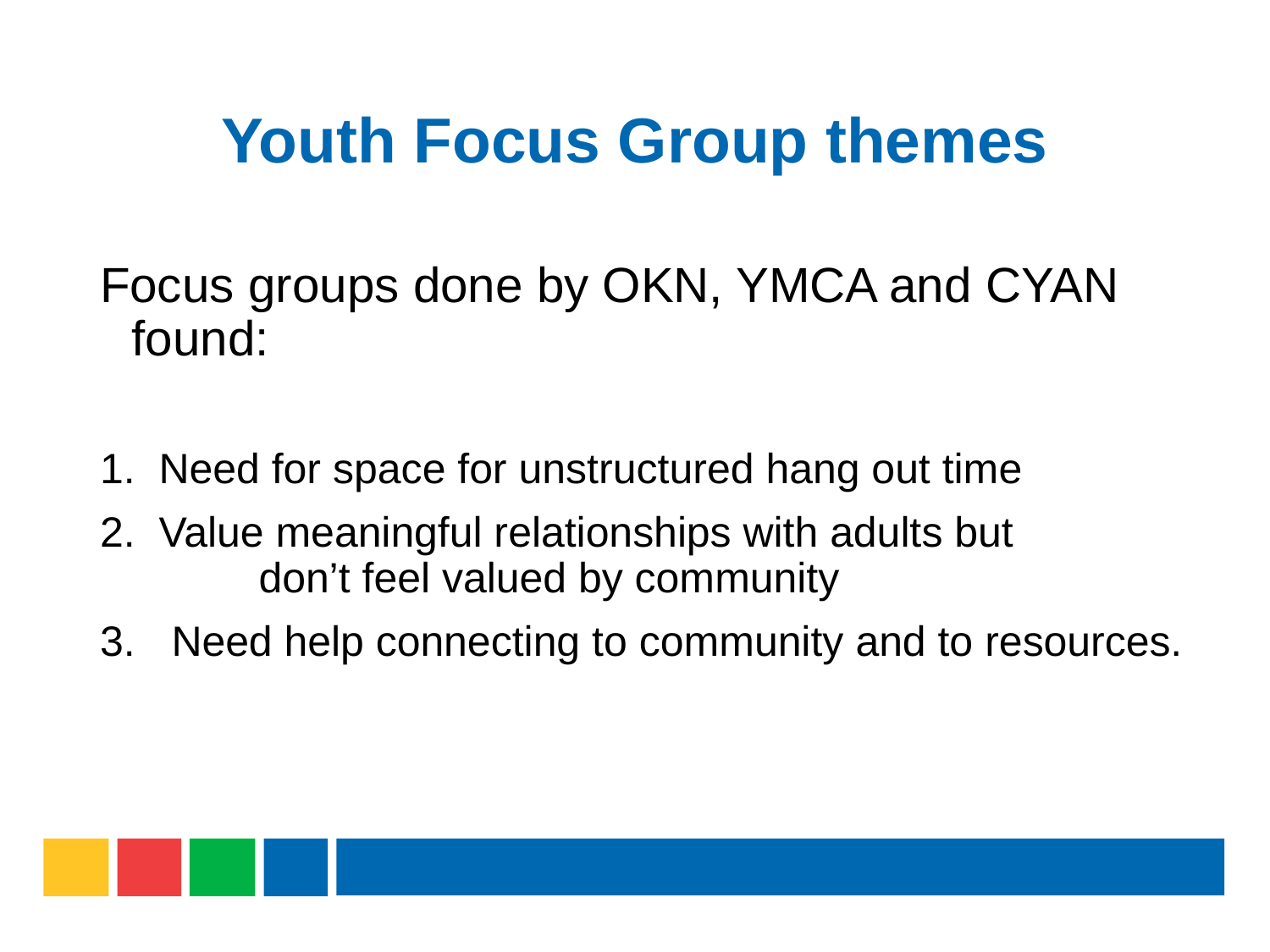

# Youth Focus Group themes
Focus groups done by OKN, YMCA and CYAN found:

1.  Need for space for unstructured hang out time
2.  Value meaningful relationships with adults but              	don’t feel valued by community
Need help connecting to community and to resources.

.